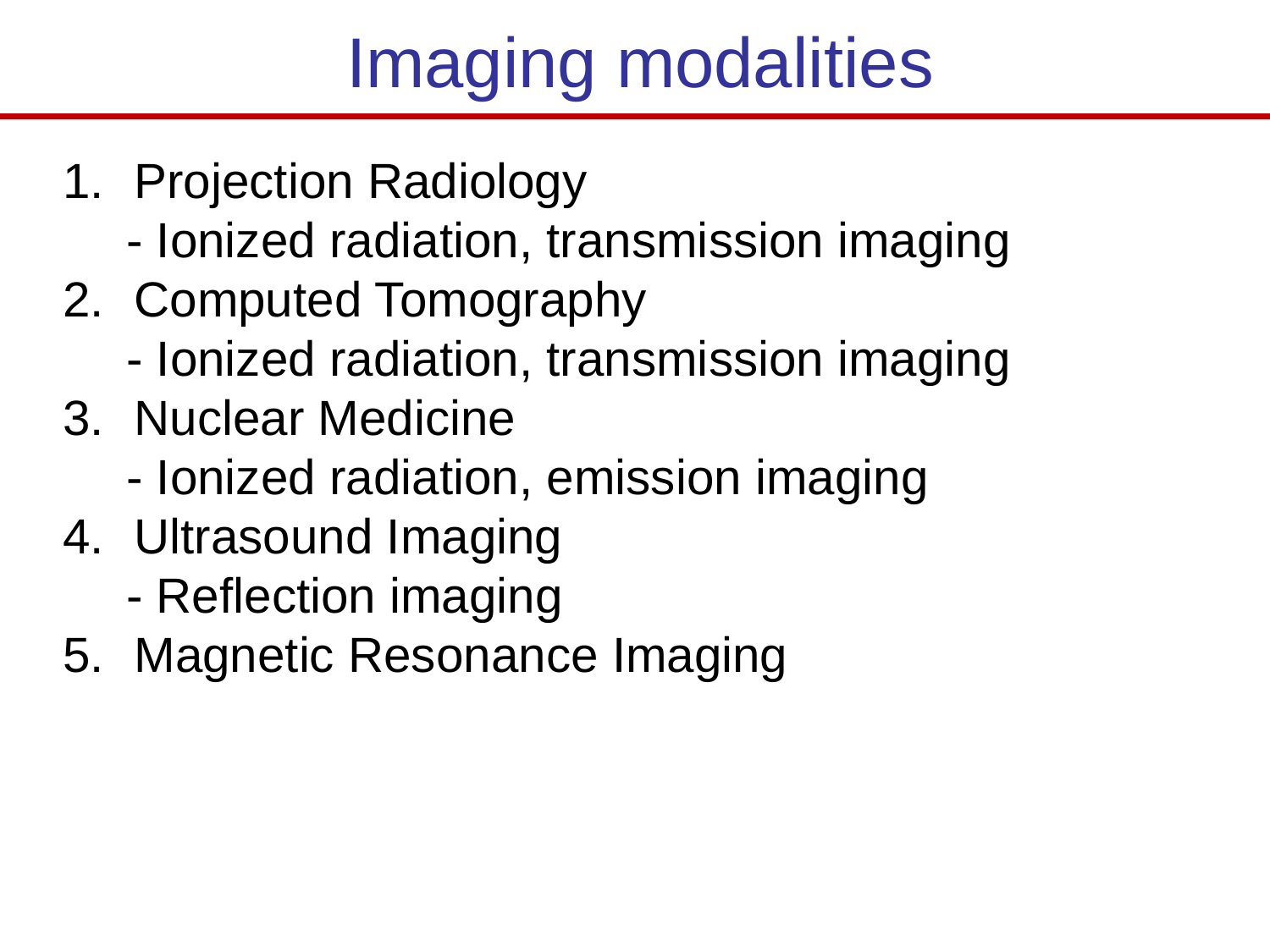

Imaging modalities
Projection Radiology
- Ionized radiation, transmission imaging
Computed Tomography
- Ionized radiation, transmission imaging
Nuclear Medicine
- Ionized radiation, emission imaging
Ultrasound Imaging
- Reflection imaging
Magnetic Resonance Imaging